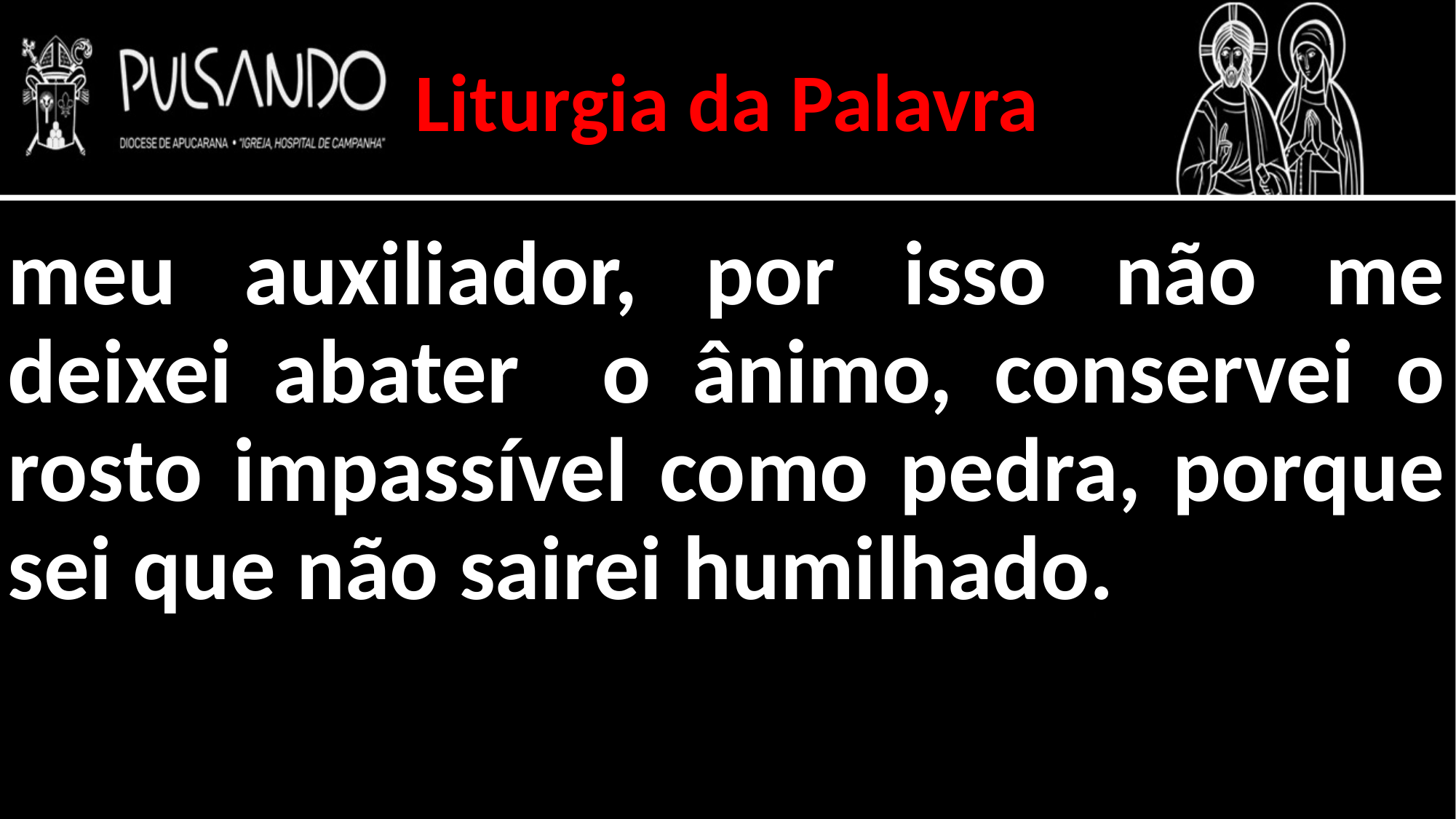

Liturgia da Palavra
meu auxiliador, por isso não me deixei abater  o ânimo, conservei o rosto impassível como pedra, porque sei que não sairei humilhado.